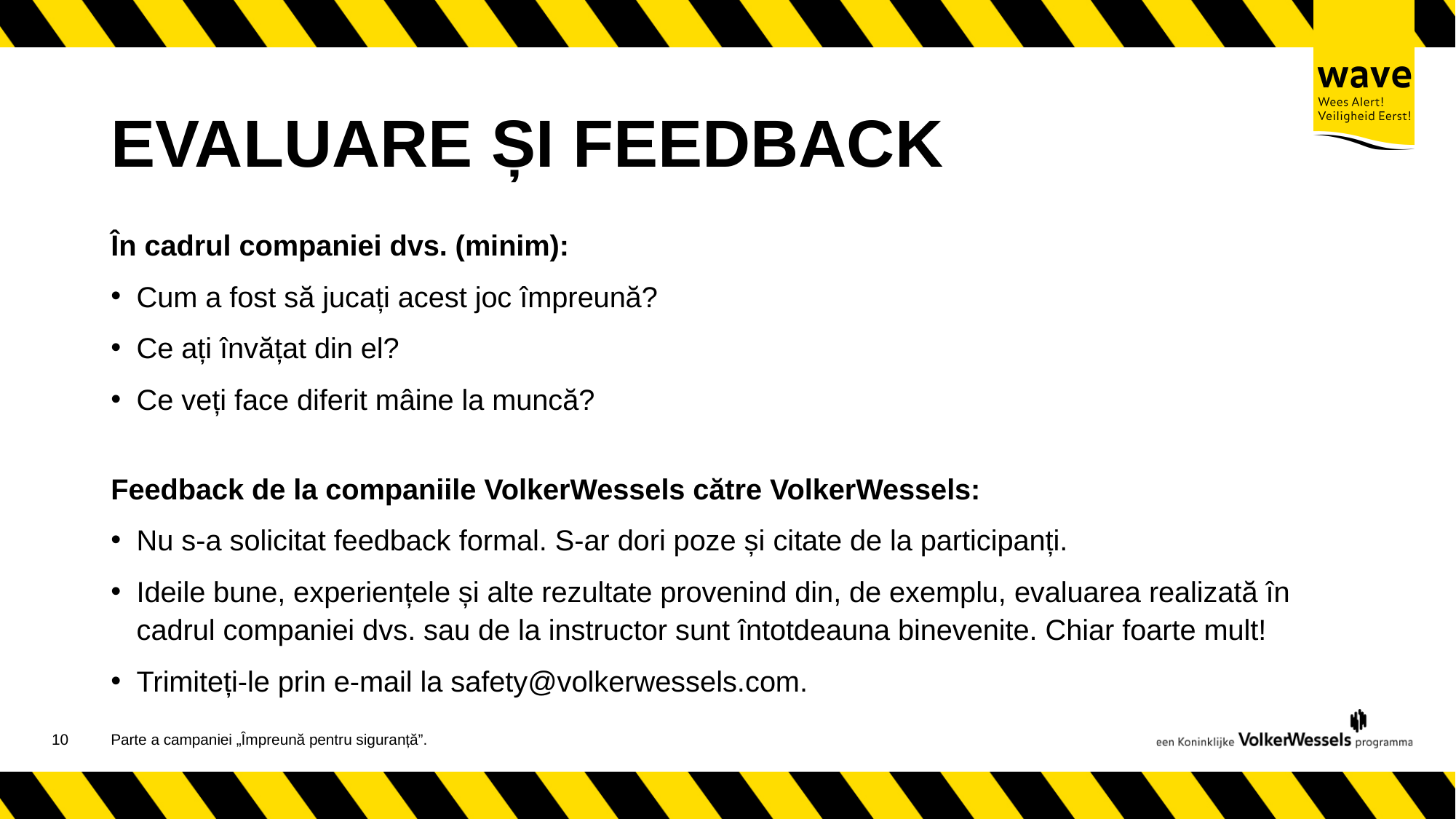

# EVALUARE ȘI FEEDBACK
În cadrul companiei dvs. (minim):
Cum a fost să jucați acest joc împreună?
Ce ați învățat din el?
Ce veți face diferit mâine la muncă?
Feedback de la companiile VolkerWessels către VolkerWessels:
Nu s-a solicitat feedback formal. S-ar dori poze și citate de la participanți.
Ideile bune, experiențele și alte rezultate provenind din, de exemplu, evaluarea realizată în cadrul companiei dvs. sau de la instructor sunt întotdeauna binevenite. Chiar foarte mult!
Trimiteți-le prin e-mail la safety@volkerwessels.com.

10
Parte a campaniei „Împreună pentru siguranță”.